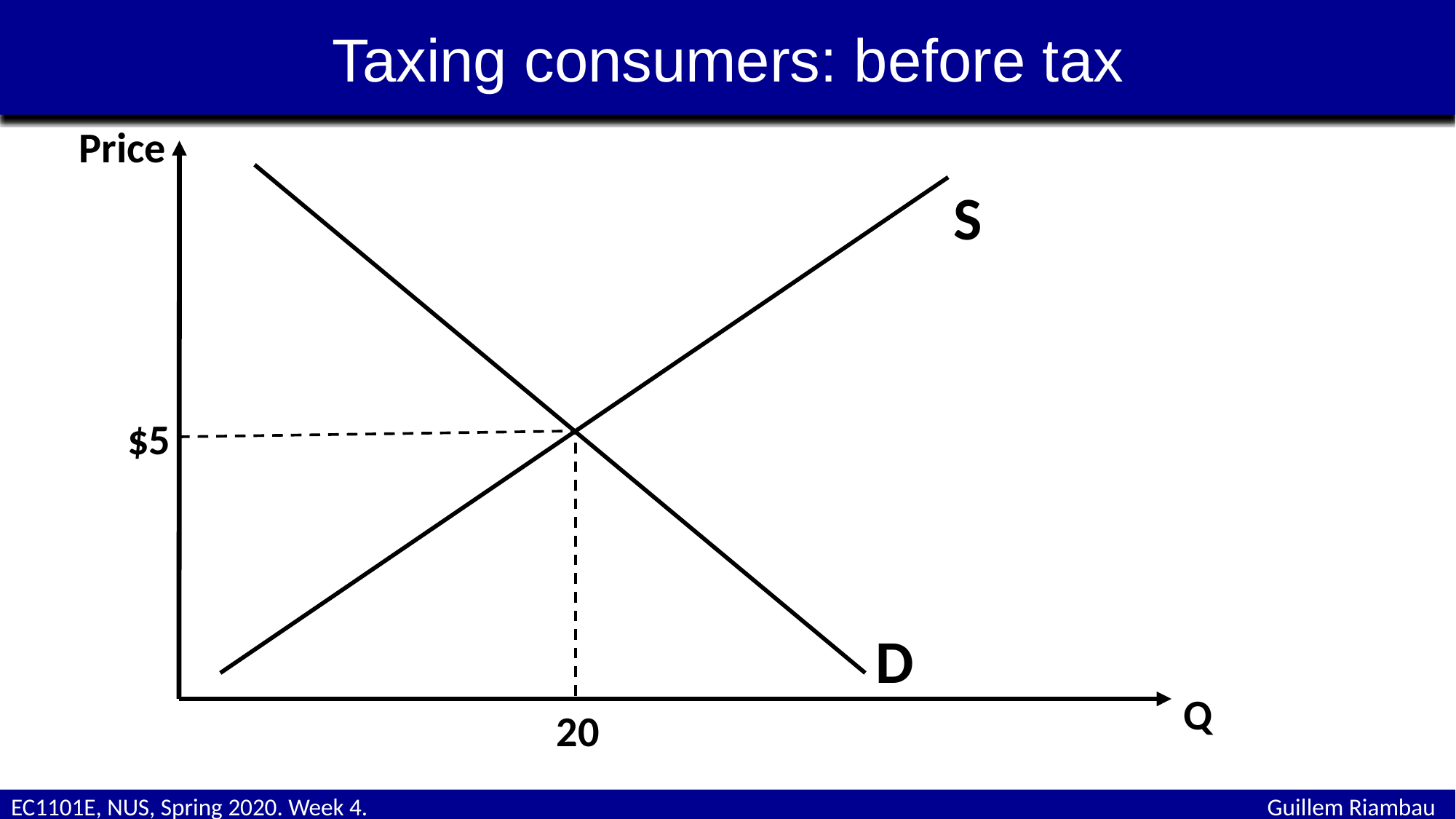

Taxing consumers: before tax
Price
S
$5
D
Q
20
EC1101E, NUS, Spring 2020. Week 4.                                                                                                                                                                     Guillem Riambau